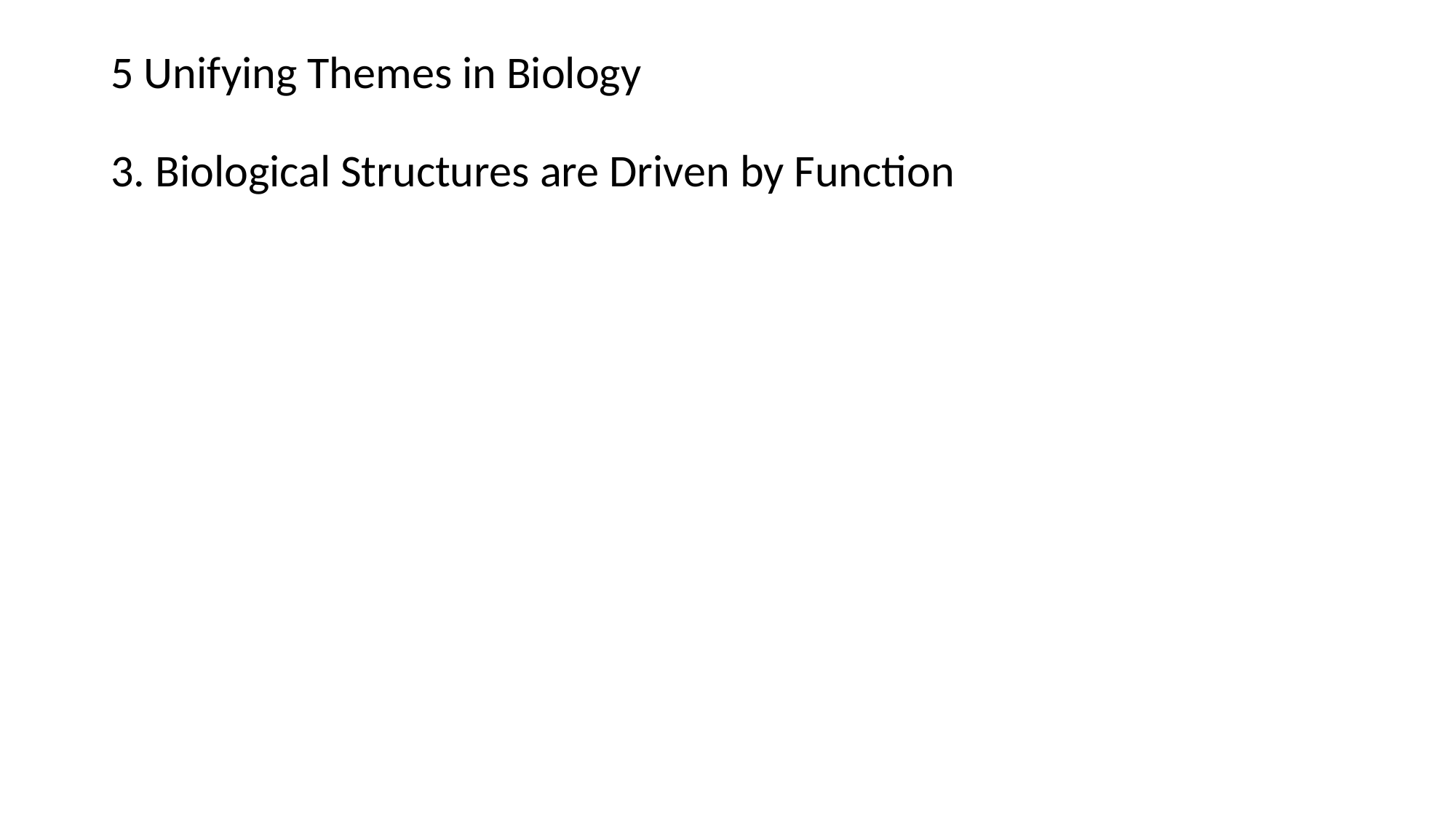

# 5 Unifying Themes in Biology 3. Biological Structures are Driven by Function